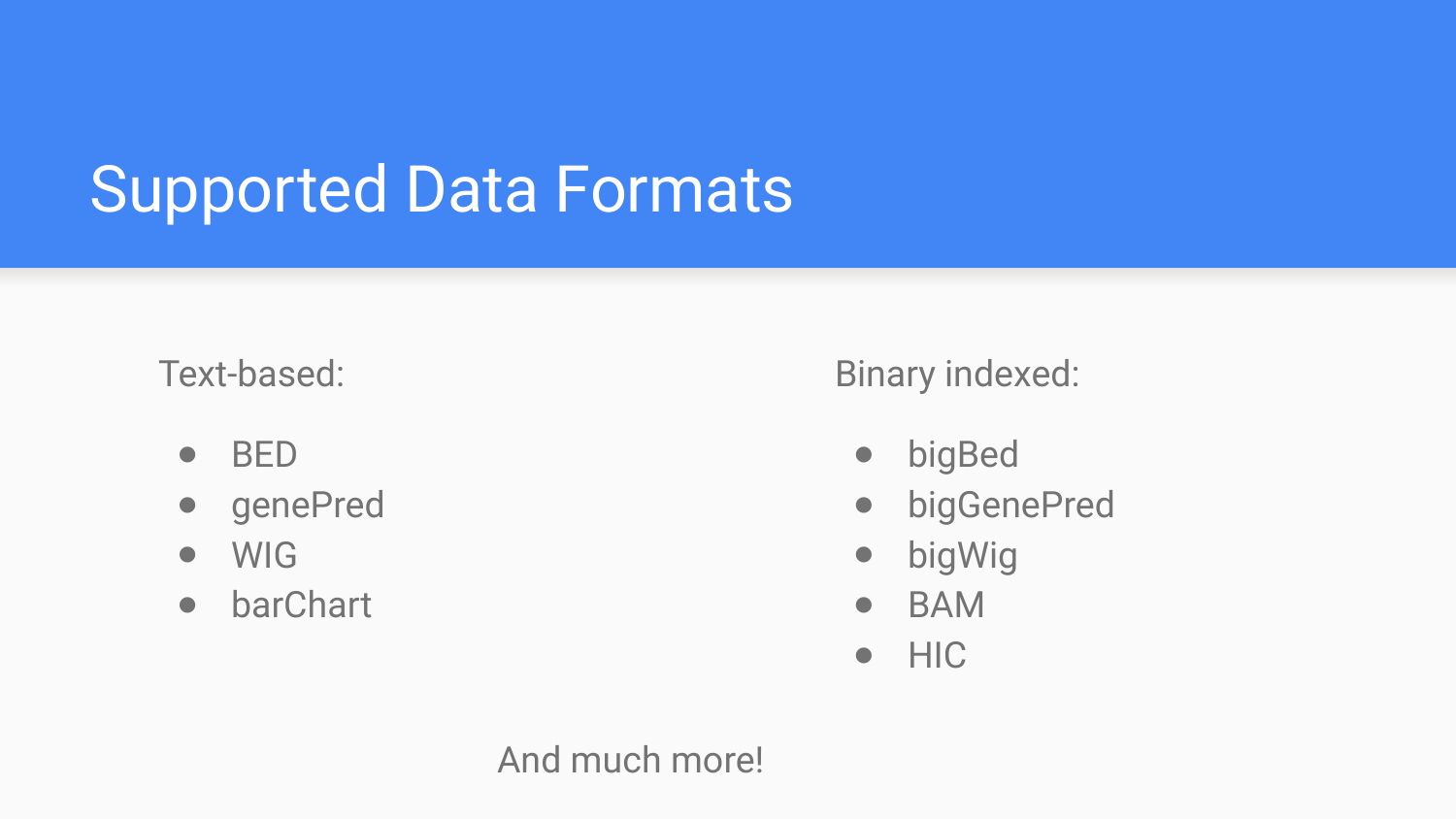

# Supported Data Formats
Text-based:
Binary indexed:
BED
genePred
WIG
barChart
bigBed
bigGenePred
bigWig
BAM
HIC
And much more!